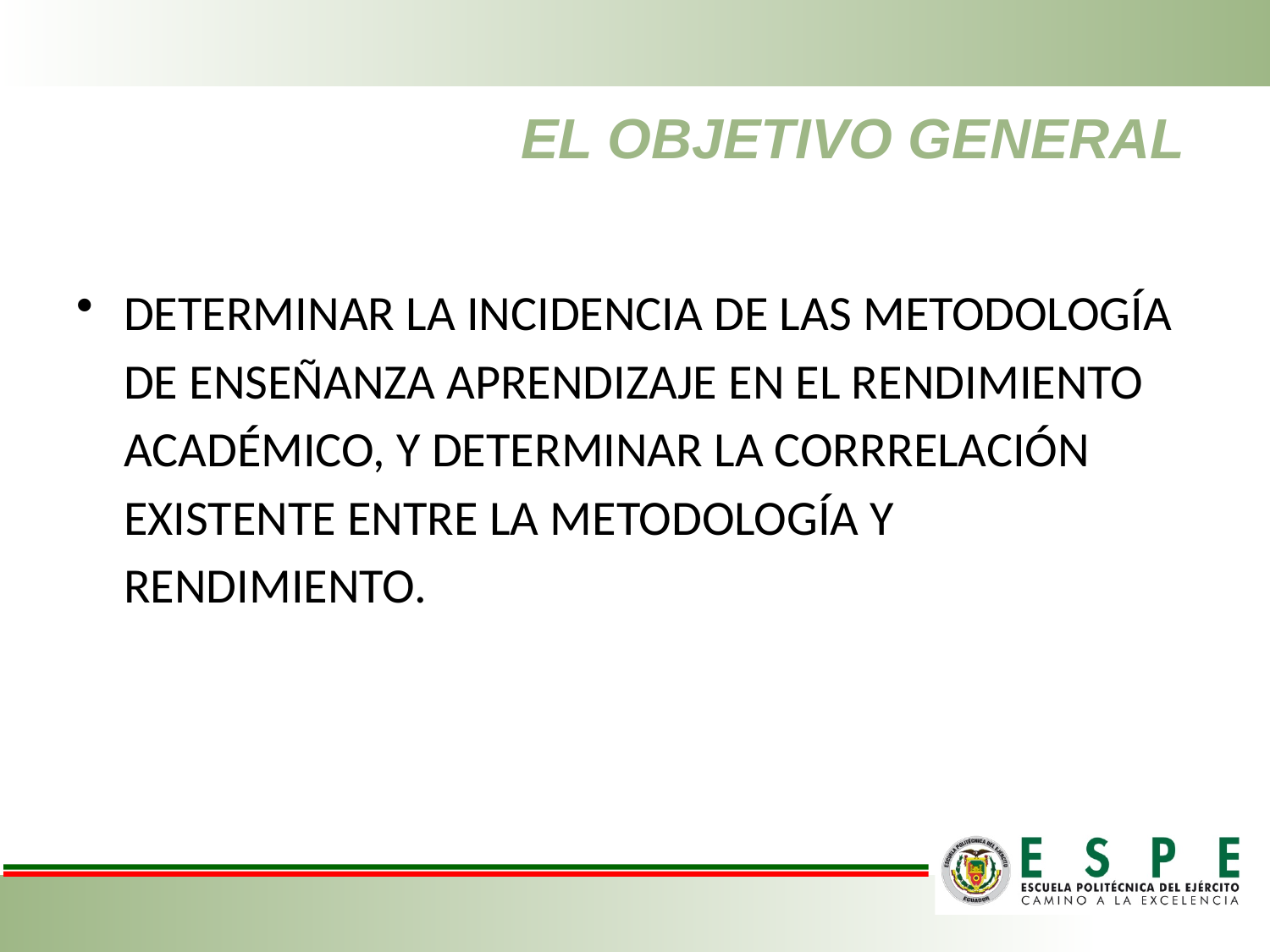

# EL OBJETIVO GENERAL
DETERMINAR LA INCIDENCIA DE LAS METODOLOGÍA DE ENSEÑANZA APRENDIZAJE EN EL RENDIMIENTO ACADÉMICO, Y DETERMINAR LA CORRRELACIÓN EXISTENTE ENTRE LA METODOLOGÍA Y RENDIMIENTO.